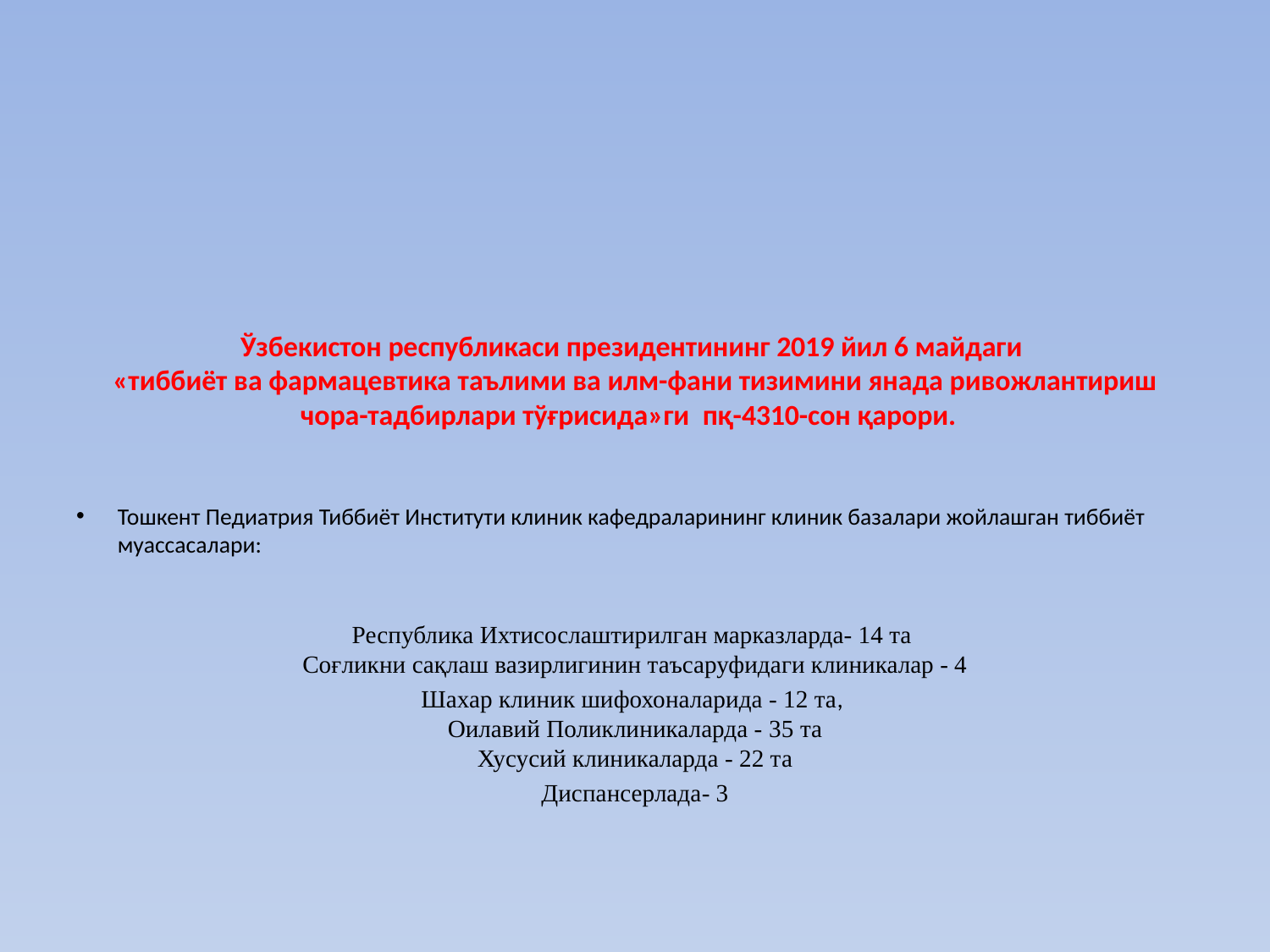

#

Ўзбекистон республикаси президентининг 2019 йил 6 майдаги
«тиббиёт ва фармацевтика таълими ва илм-фани тизимини янада ривожлантириш чора-тадбирлари тўғрисида»ги  пқ-4310-сон қарори.

Тошкент Педиатрия Тиббиёт Институти клиник кафедраларининг клиник базалари жойлашган тиббиёт муассасалари:
Республика Ихтисослаштирилган марказларда- 14 та
Соғликни сақлаш вазирлигинин таъсаруфидаги клиникалар - 4
Шахар клиник шифохоналарида - 12 та,
Оилавий Поликлиникаларда - 35 та
Хусусий клиникаларда - 22 та
Диспансерлада- 3